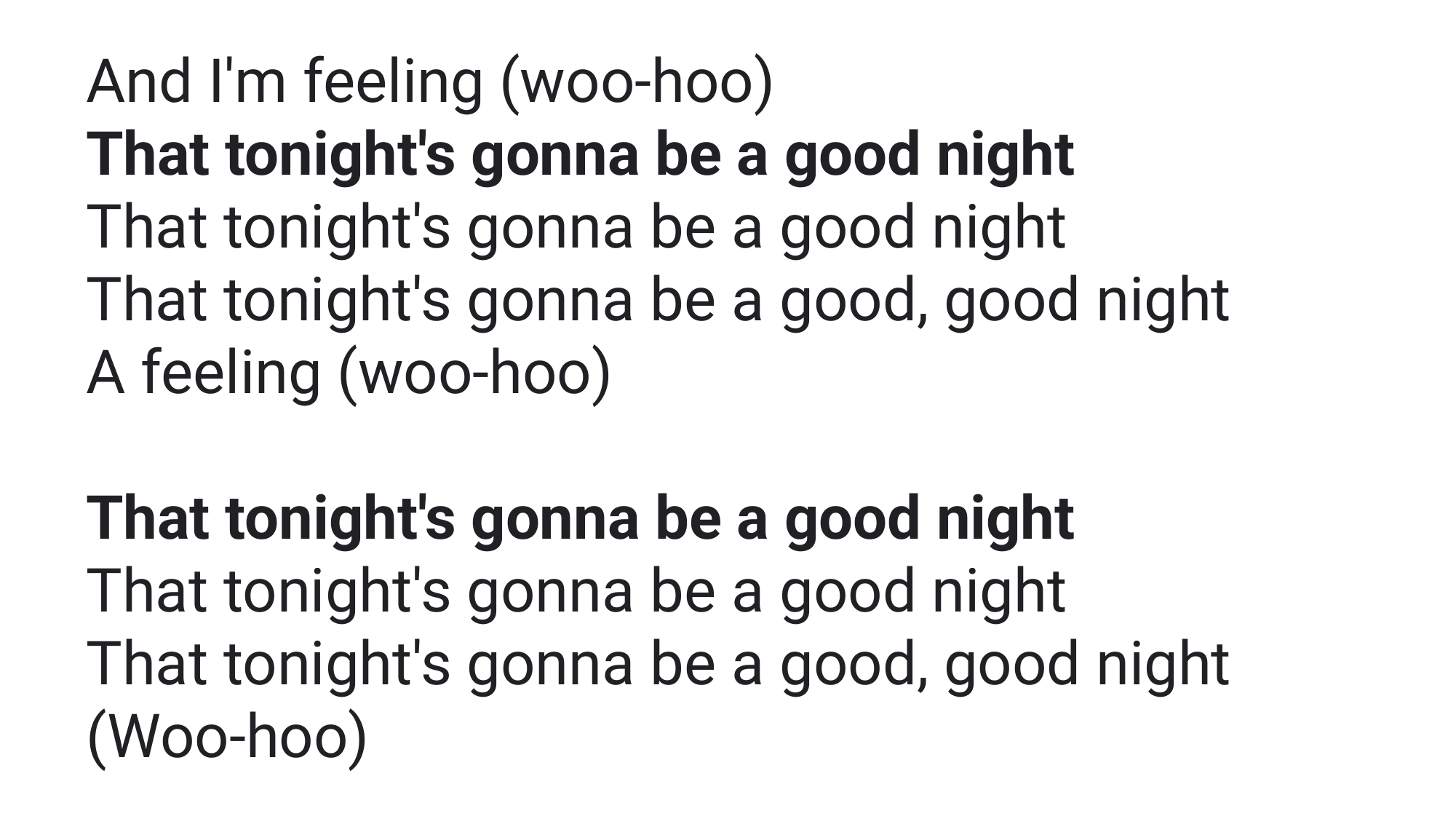

And I'm feeling (woo-hoo)
That tonight's gonna be a good night
That tonight's gonna be a good night
That tonight's gonna be a good, good night
A feeling (woo-hoo)
That tonight's gonna be a good night
That tonight's gonna be a good night
That tonight's gonna be a good, good night
(Woo-hoo)